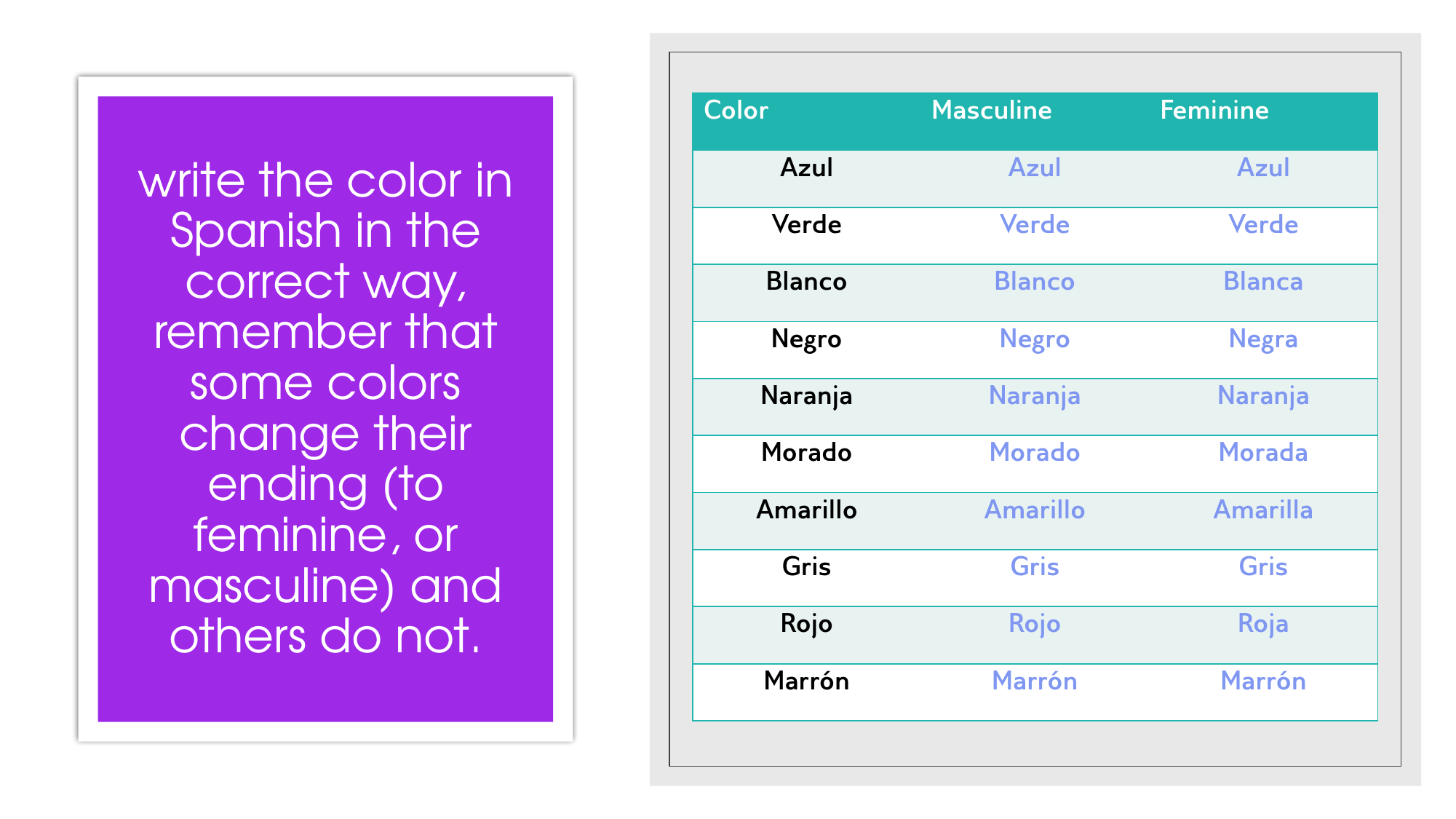

| Color | Masculine | Feminine |
| --- | --- | --- |
| Azul | Azul | Azul |
| Verde | Verde | Verde |
| Blanco | Blanco | Blanca |
| Negro | Negro | Negra |
| Naranja | Naranja | Naranja |
| Morado | Morado | Morada |
| Amarillo | Amarillo | Amarilla |
| Gris | Gris | Gris |
| Rojo | Rojo | Roja |
| Marrón | Marrón | Marrón |

# write the color in Spanish in the correct way, remember that some colors change their ending (to feminine, or masculine) and others do not.